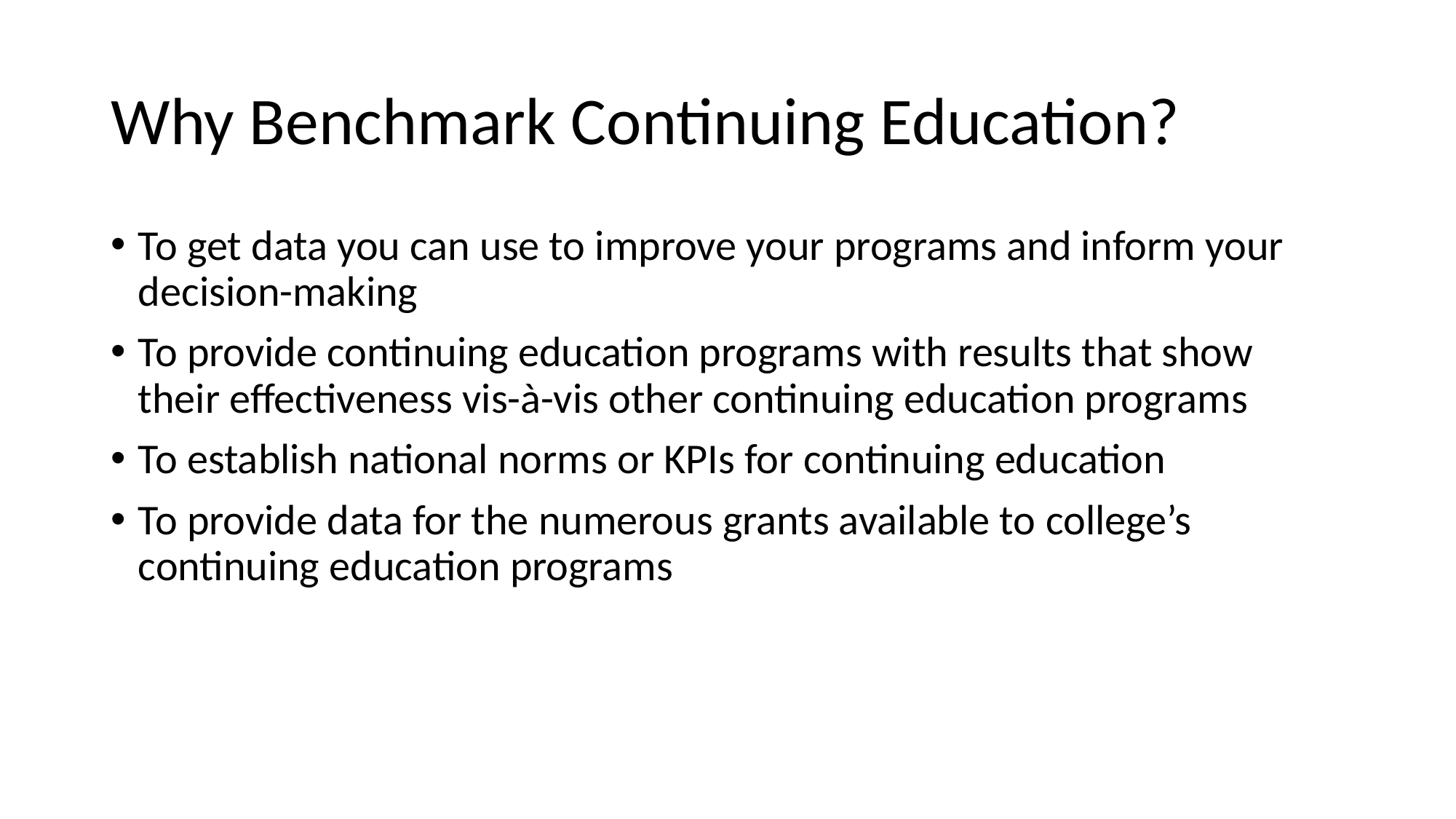

# Why Benchmark Continuing Education?
To get data you can use to improve your programs and inform your decision-making
To provide continuing education programs with results that show their effectiveness vis-à-vis other continuing education programs
To establish national norms or KPIs for continuing education
To provide data for the numerous grants available to college’s continuing education programs